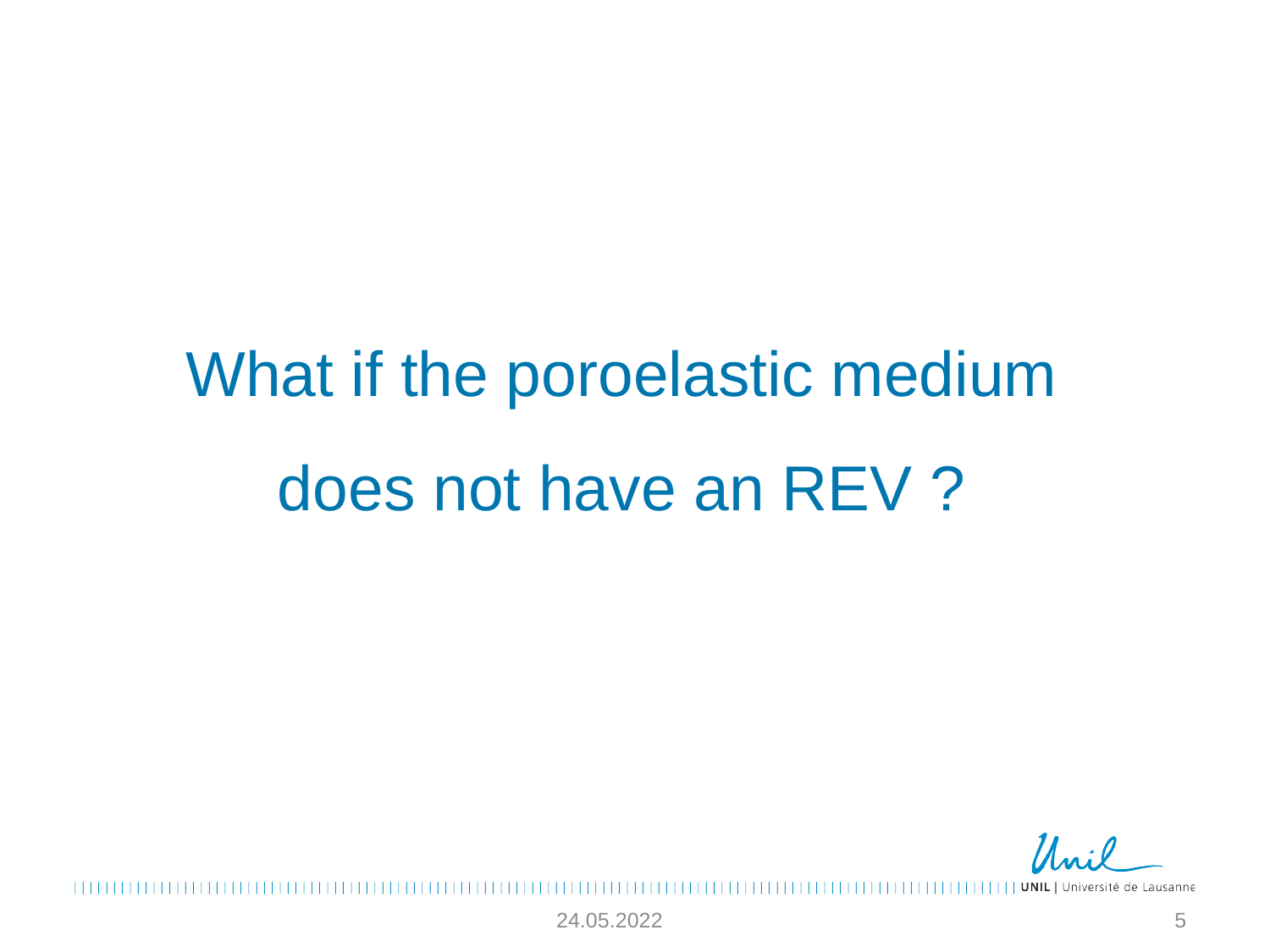

# What if the poroelastic medium does not have an REV ?
24.05.2022
5